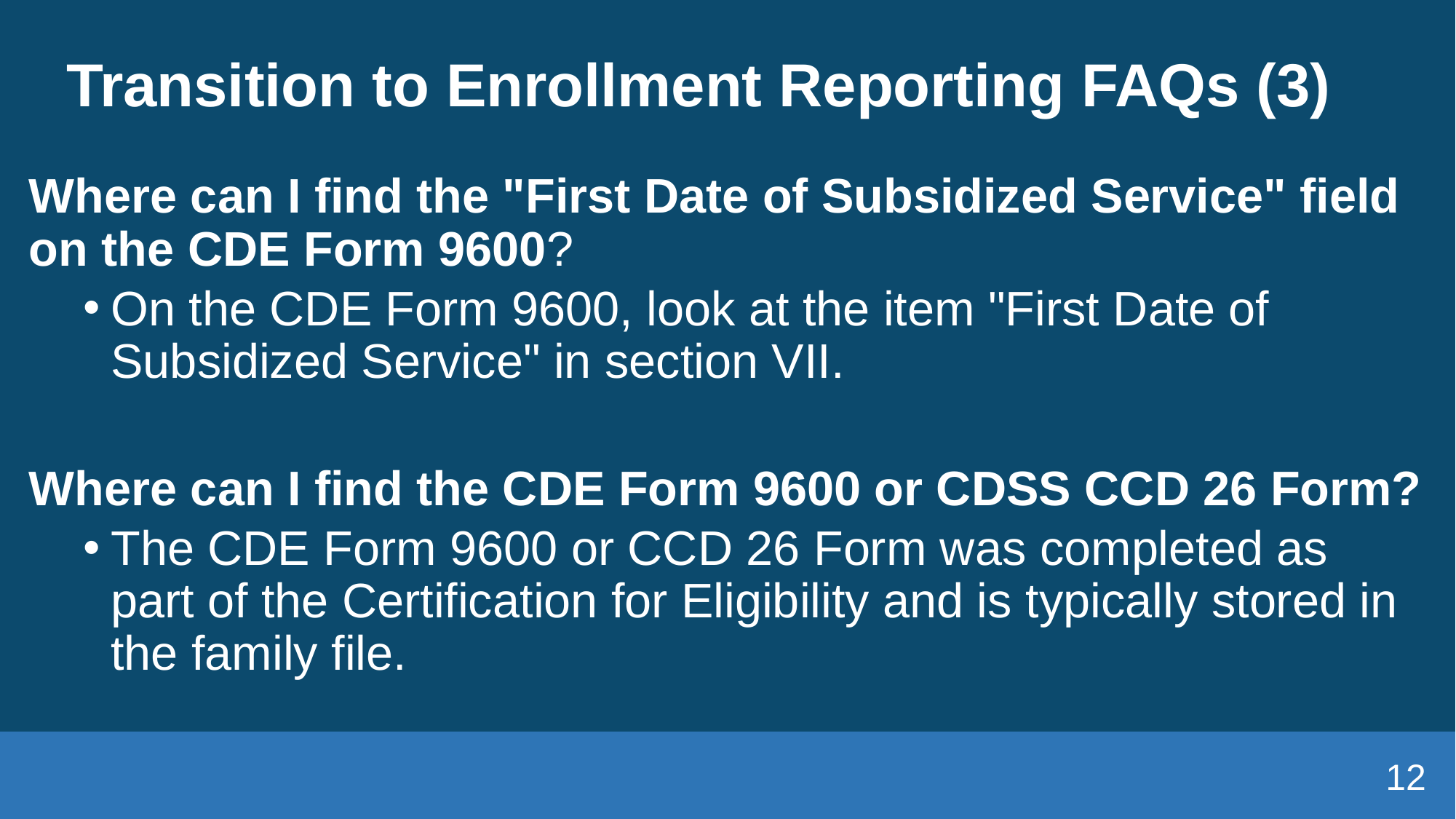

# Transition to Enrollment Reporting FAQs (3)
Where can I find the "First Date of Subsidized Service" field on the CDE Form 9600?
On the CDE Form 9600, look at the item "First Date of Subsidized Service" in section VII.

Where can I find the CDE Form 9600 or CDSS CCD 26 Form?
The CDE Form 9600 or CCD 26 Form was completed as part of the Certification for Eligibility and is typically stored in the family file.
12